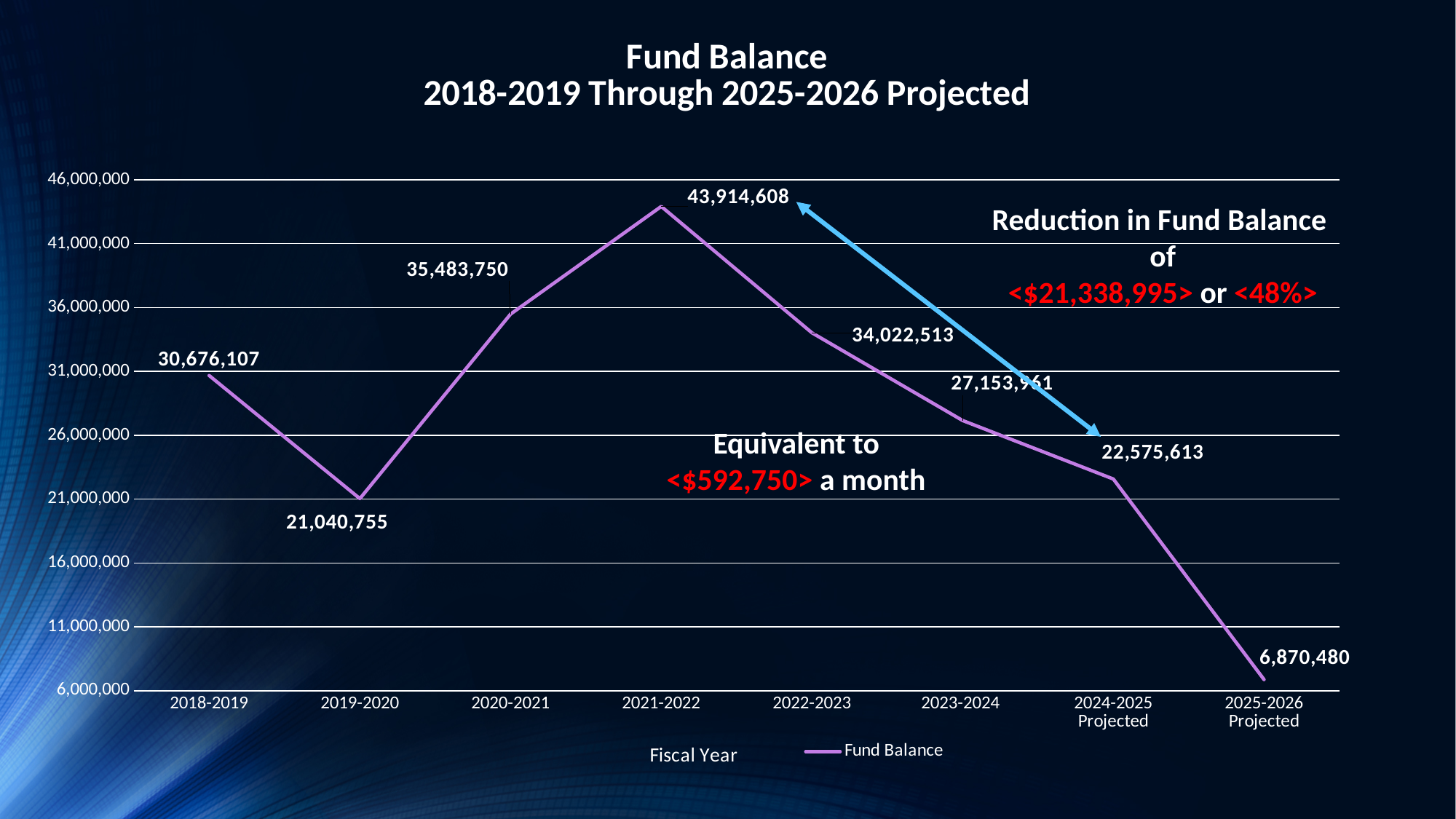

### Chart: Fund Balance
2018-2019 Through 2025-2026 Projected

| Category | Fund Balance |
|---|---|
| 2018-2019 | 30676107.0 |
| 2019-2020 | 21040755.0 |
| 2020-2021 | 35483750.0 |
| 2021-2022 | 43914608.0 |
| 2022-2023 | 34022513.0 |
| 2023-2024  | 27153961.0 |
| 2024-2025 Projected | 22575613.0 |
| 2025-2026 Projected | 6870480.0 |
Reduction in Fund Balance
 of
 <$21,338,995> or <48%>
Equivalent to
<$592,750> a month